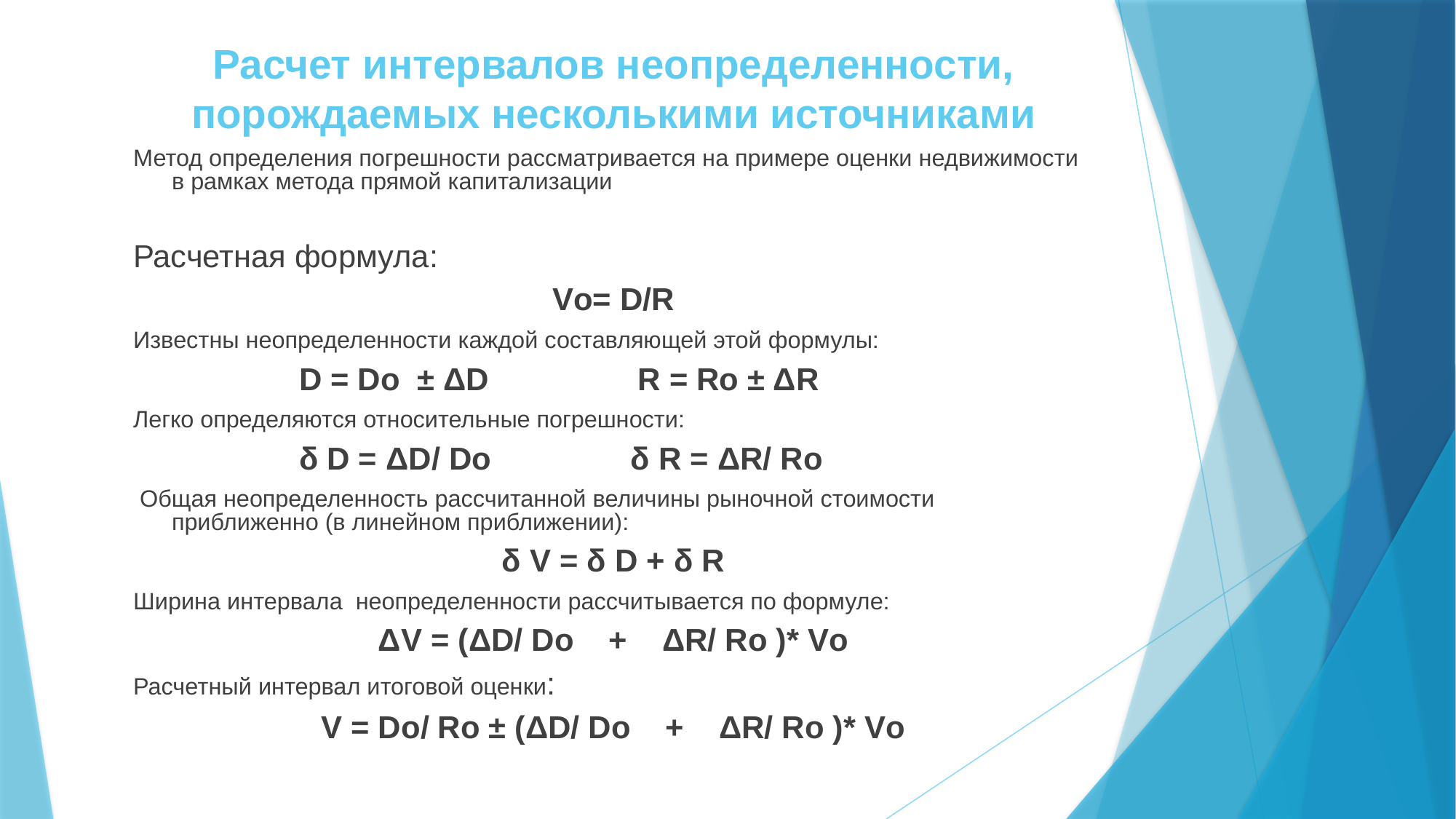

# Расчет интервалов неопределенности, порождаемых несколькими источниками
Метод определения погрешности рассматривается на примере оценки недвижимости в рамках метода прямой капитализации

Расчетная формула:
Vо= D/R
Известны неопределенности каждой составляющей этой формулы:
                   D = Do  ± ΔD                 R = Ro ± ΔR
Легко определяются относительные погрешности:
                   δ D = ΔD/ Do                δ R = ΔR/ Ro
 Общая неопределенность рассчитанной величины рыночной стоимости  приближенно (в линейном приближении):
δ V = δ D + δ R
Ширина интервала  неопределенности рассчитывается по формуле:
ΔV = (ΔD/ Do    +    ΔR/ Ro )* Vо
Расчетный интервал итоговой оценки:
V = Do/ Ro ± (ΔD/ Do    +    ΔR/ Ro )* Vо